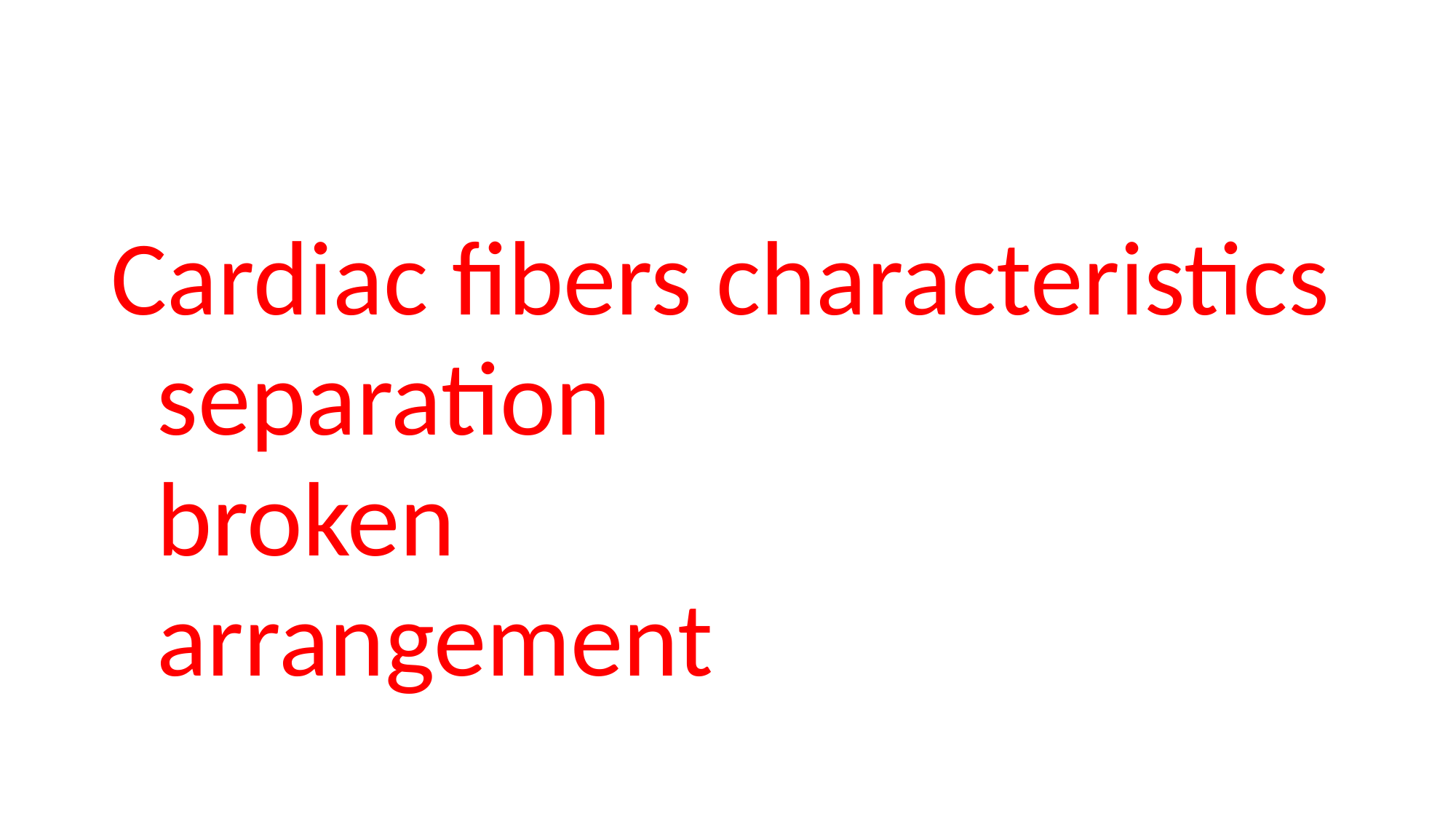

#
Cardiac fibers characteristics
	separation
	broken
	arrangement